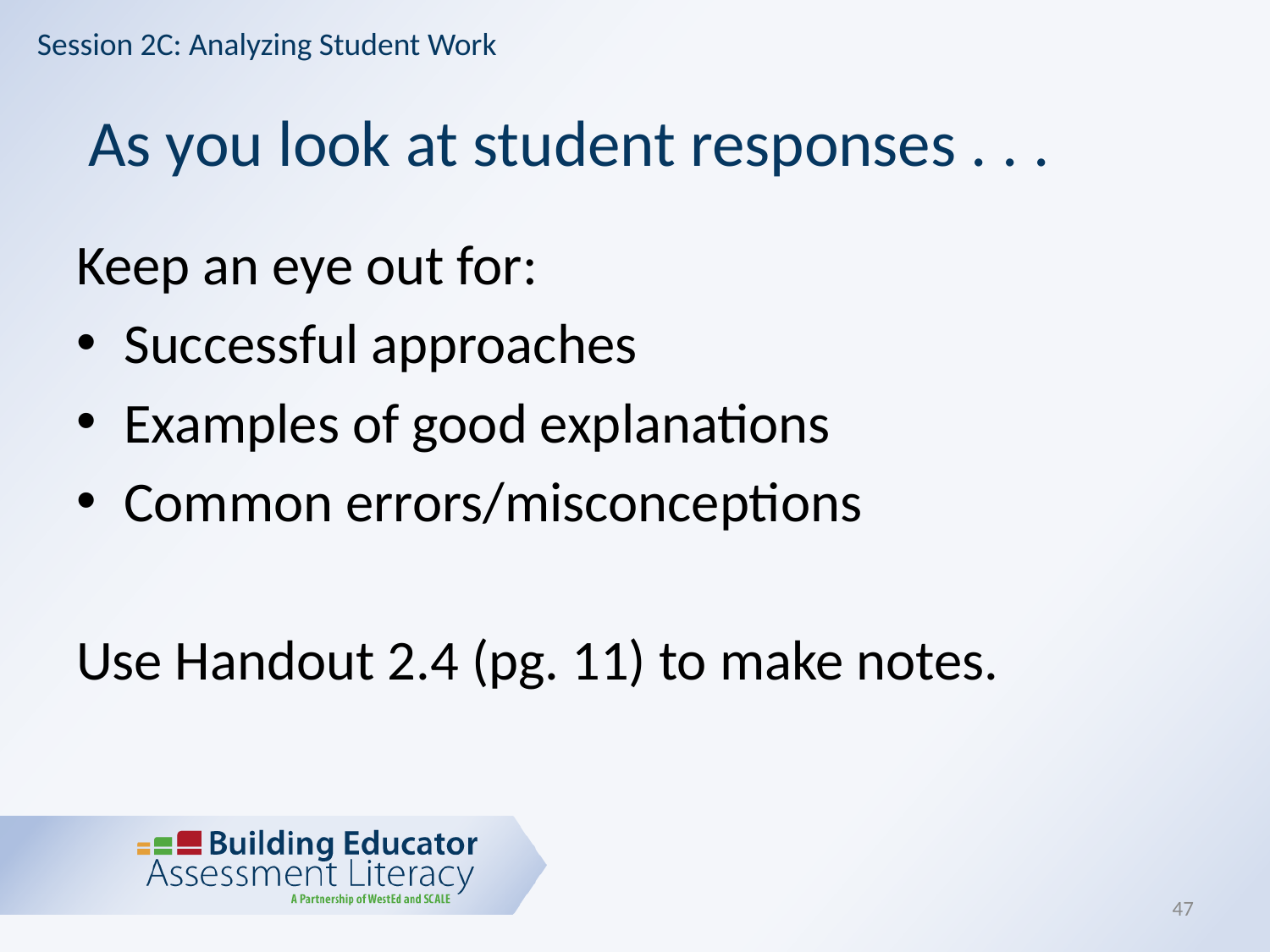

Session 2C: Analyzing Student Work
# As you look at student responses . . .
Keep an eye out for:
Successful approaches
Examples of good explanations
Common errors/misconceptions

Use Handout 2.4 (pg. 11) to make notes.

47